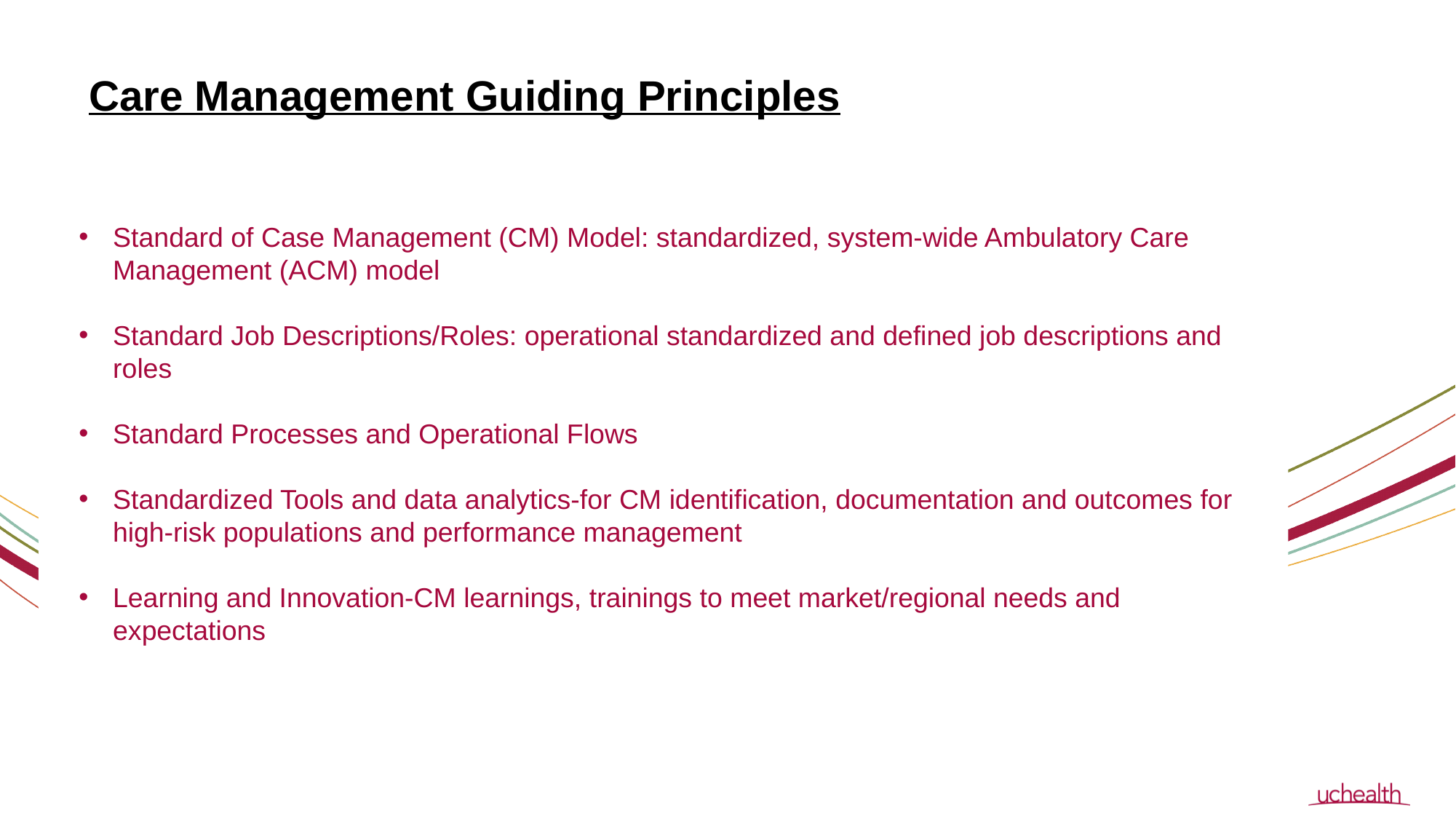

Care Management Guiding Principles
Standard of Case Management (CM) Model: standardized, system-wide Ambulatory Care Management (ACM) model​
​
Standard Job Descriptions/Roles: operational standardized and defined job descriptions and roles​
​
Standard Processes and Operational Flows​
​
Standardized Tools and data analytics-for CM identification, documentation and outcomes for high-risk populations and performance management​
​
Learning and Innovation-CM learnings, trainings to meet market/regional needs and expectations​

(​
17